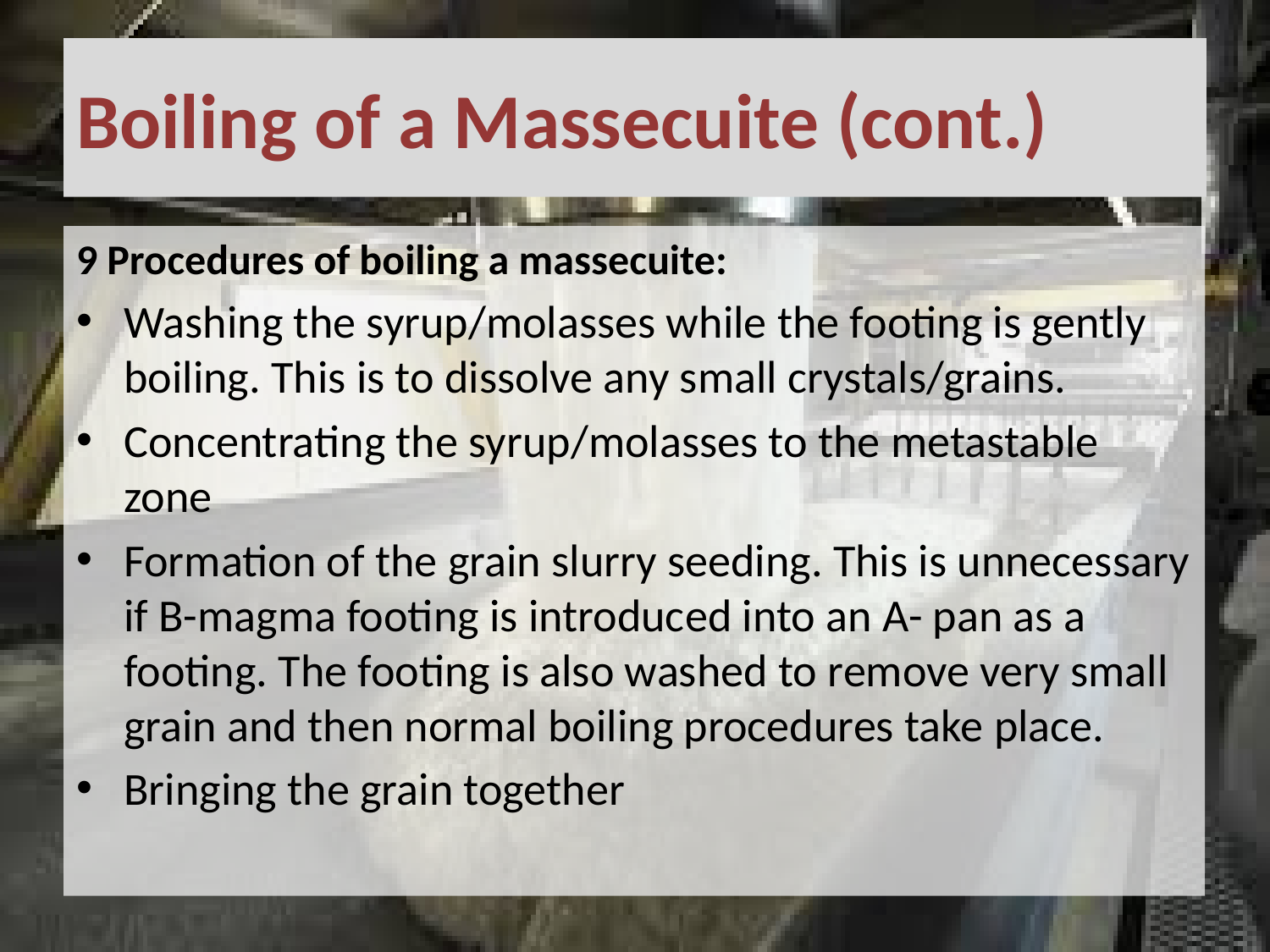

# Boiling of a Massecuite (cont.)
9 Procedures of boiling a massecuite:
Washing the syrup/molasses while the footing is gently boiling. This is to dissolve any small crystals/grains.
Concentrating the syrup/molasses to the metastable zone
Formation of the grain slurry seeding. This is unnecessary if B-magma footing is introduced into an A- pan as a footing. The footing is also washed to remove very small grain and then normal boiling procedures take place.
Bringing the grain together